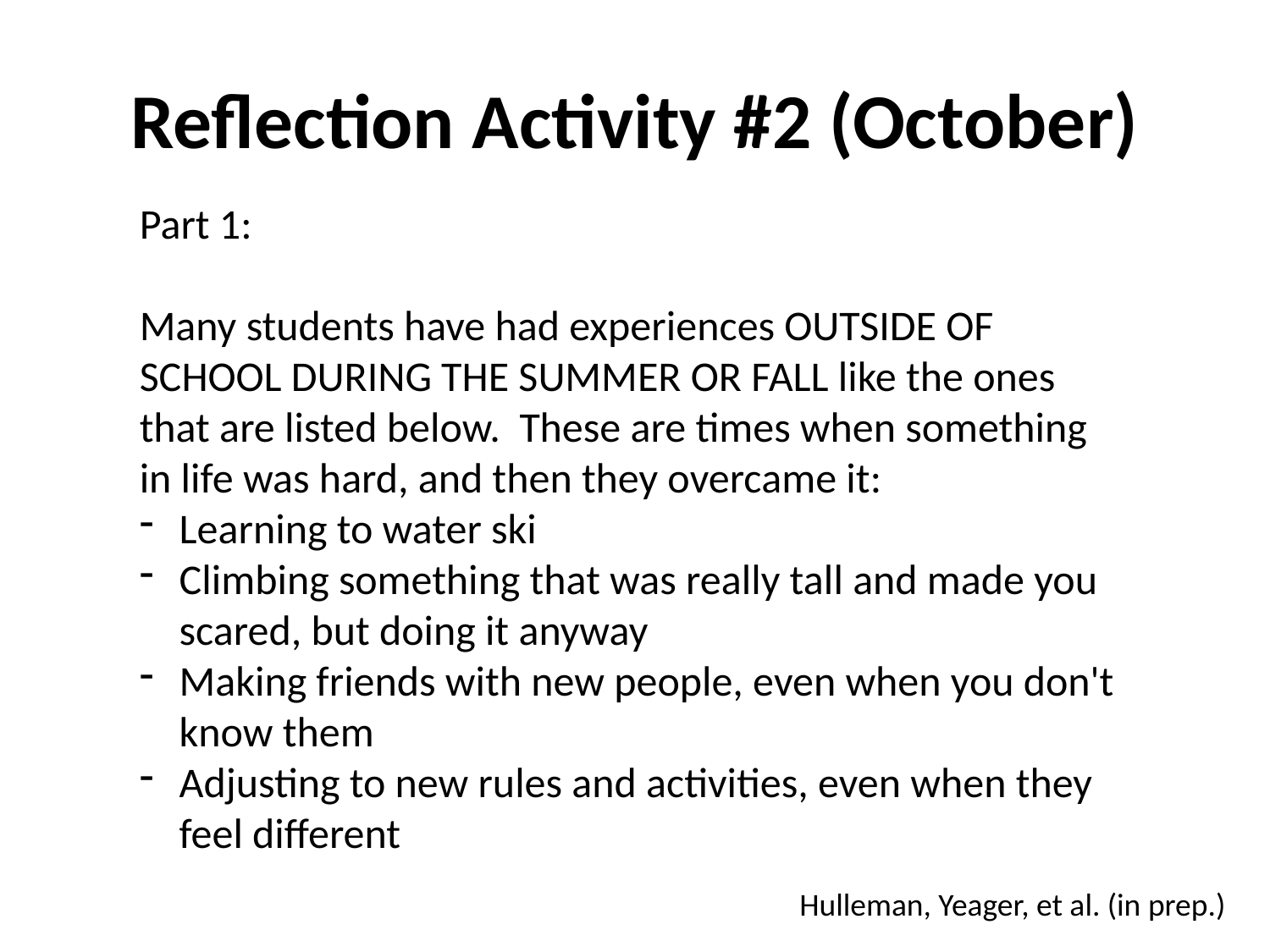

# Reflection Activity #2 (October)
Part 1:

Many students have had experiences OUTSIDE OF SCHOOL DURING THE SUMMER OR FALL like the ones that are listed below.  These are times when something in life was hard, and then they overcame it:
Learning to water ski
Climbing something that was really tall and made you scared, but doing it anyway
Making friends with new people, even when you don't know them
Adjusting to new rules and activities, even when they feel different
Hulleman, Yeager, et al. (in prep.)